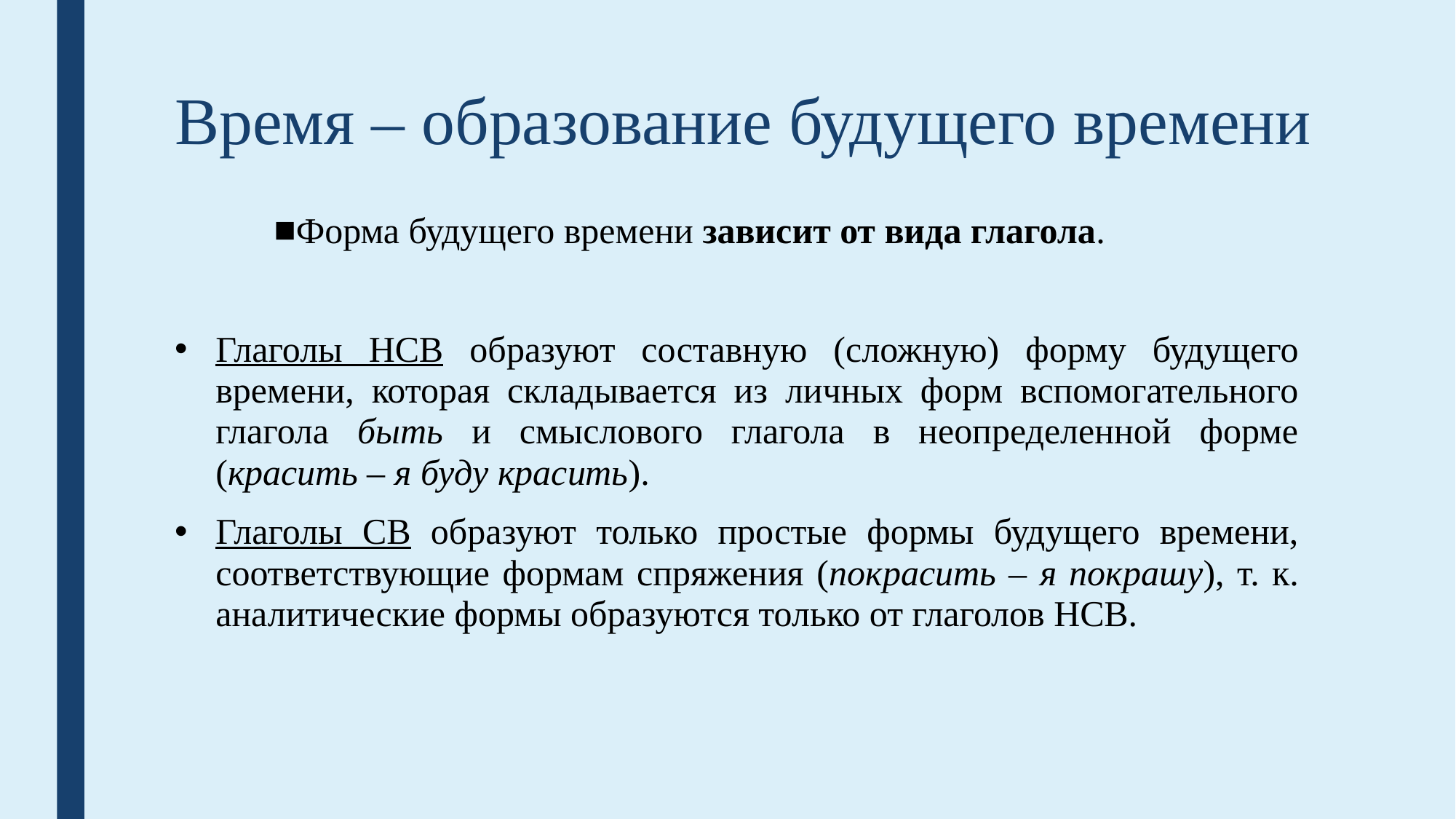

# Время – образование будущего времени
Форма будущего времени зависит от вида глагола.

Глаголы НСВ образуют составную (сложную) форму будущего времени, которая складывается из личных форм вспомогательного глагола быть и смыслового глагола в неопределенной форме (красить – я буду красить).
Глаголы СВ образуют только простые формы будущего времени, соответствующие формам спряжения (покрасить – я покрашу), т. к. аналитические формы образуются только от глаголов НСВ.